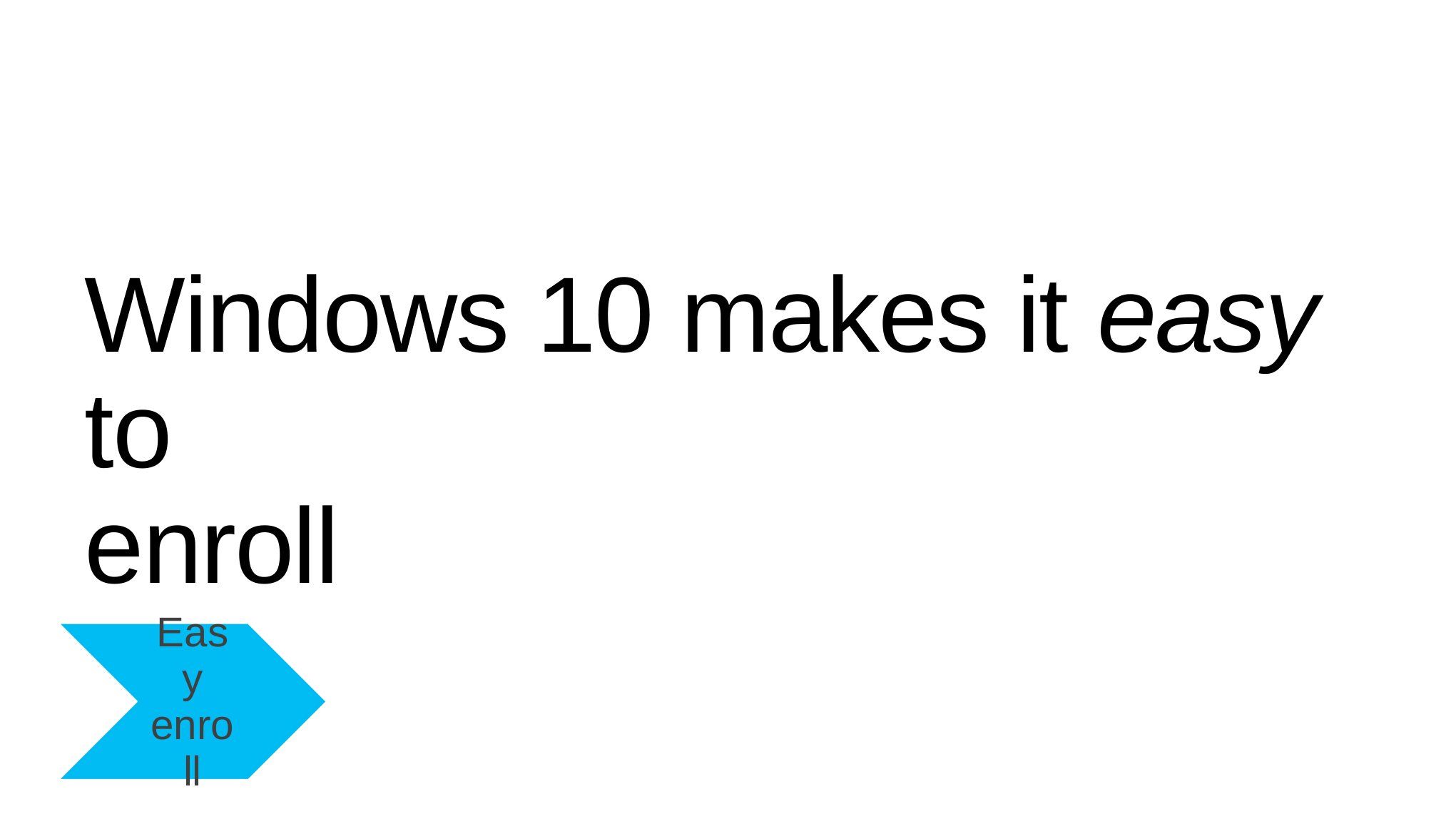

# Windows 10 makes it easy to enroll
Easy enroll